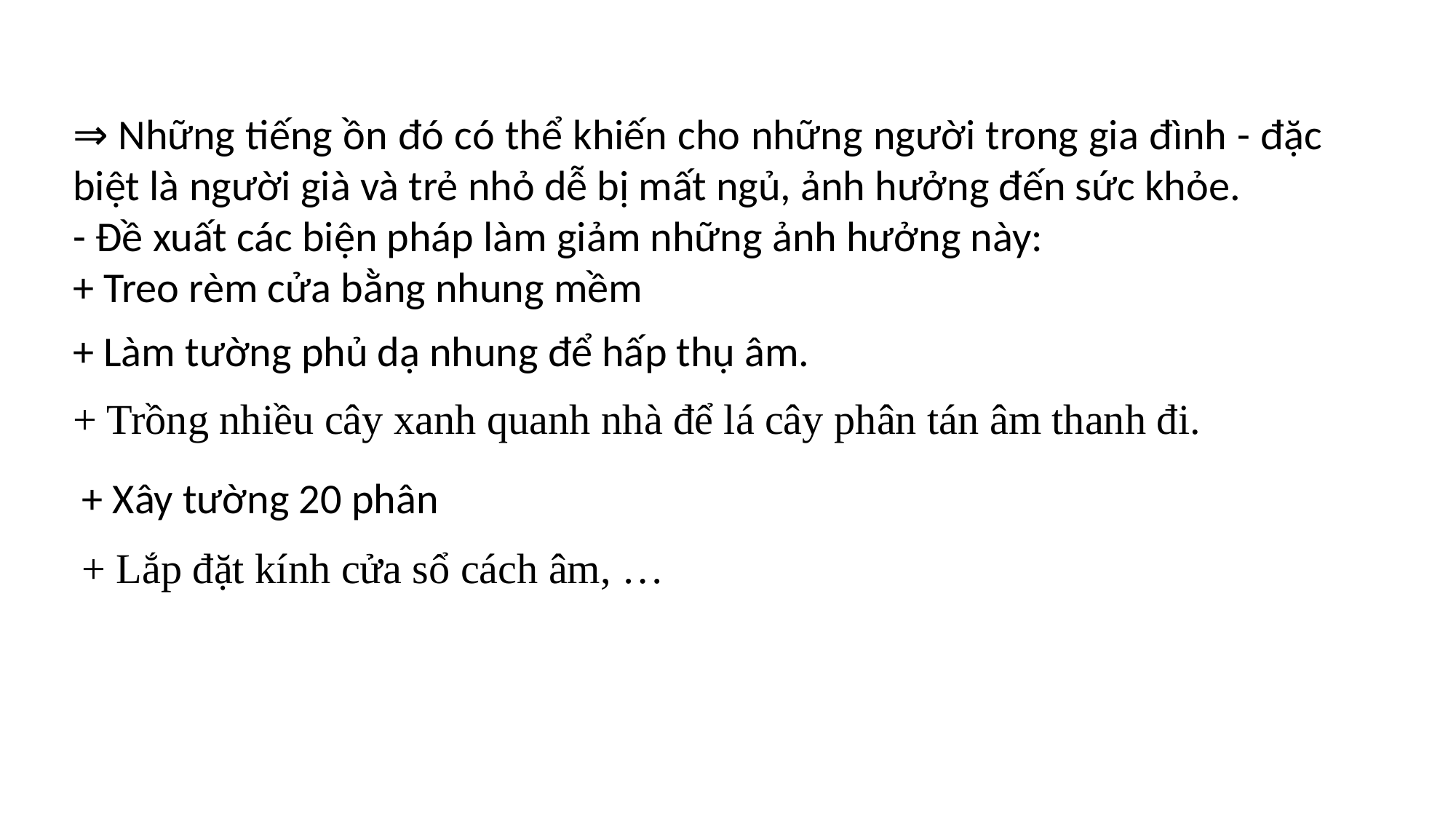

⇒ Những tiếng ồn đó có thể khiến cho những người trong gia đình - đặc biệt là người già và trẻ nhỏ dễ bị mất ngủ, ảnh hưởng đến sức khỏe.
- Đề xuất các biện pháp làm giảm những ảnh hưởng này:
+ Treo rèm cửa bằng nhung mềm
+ Làm tường phủ dạ nhung để hấp thụ âm.

+ Trồng nhiều cây xanh quanh nhà để lá cây phân tán âm thanh đi.
+ Xây tường 20 phân
+ Lắp đặt kính cửa sổ cách âm, …